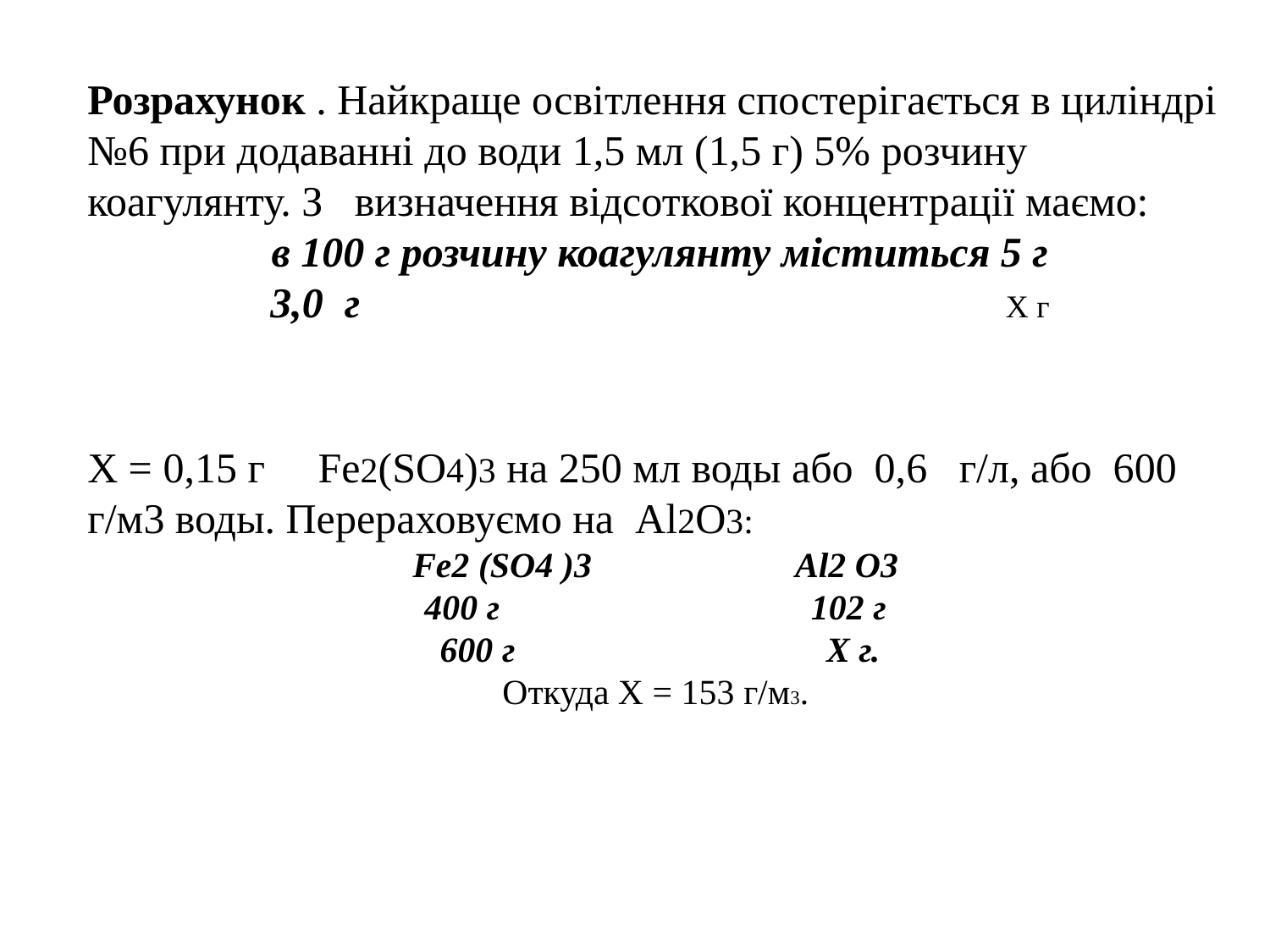

Розрахунок . Найкраще освітлення спостерігається в циліндрі №6 при додаванні до води 1,5 мл (1,5 г) 5% розчину коагулянту. З   визначення відсоткової концентрації маємо:
в 100 г розчину коагулянту міститься 5 г
3,0  г                                                             Х г

Х = 0,15 г     Fe2(SO4)3 на 250 мл воды або  0,6   г/л, або  600 г/м3 воды. Перераховуємо на  Al2O3:
Fe2 (SO4 )3                       Al2 O3
400 г                                   102 г
600 г                                   Х г.
Откуда X = 153 г/м3.